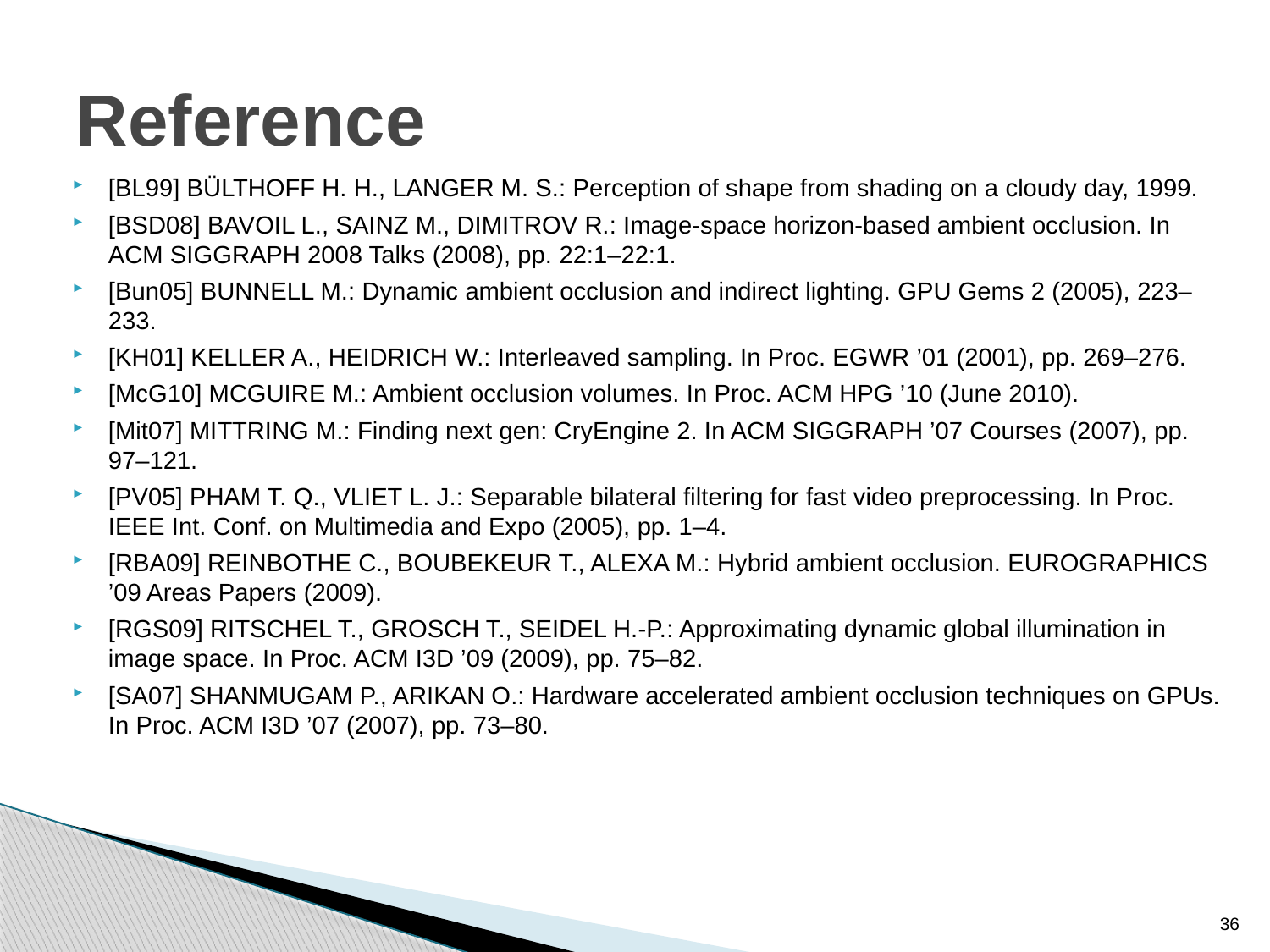

# Reference
[BL99] BÜLTHOFF H. H., LANGER M. S.: Perception of shape from shading on a cloudy day, 1999.
[BSD08] BAVOIL L., SAINZ M., DIMITROV R.: Image-space horizon-based ambient occlusion. In ACM SIGGRAPH 2008 Talks (2008), pp. 22:1–22:1.
[Bun05] BUNNELL M.: Dynamic ambient occlusion and indirect lighting. GPU Gems 2 (2005), 223–233.
[KH01] KELLER A., HEIDRICH W.: Interleaved sampling. In Proc. EGWR ’01 (2001), pp. 269–276.
[McG10] MCGUIRE M.: Ambient occlusion volumes. In Proc. ACM HPG ’10 (June 2010).
[Mit07] MITTRING M.: Finding next gen: CryEngine 2. In ACM SIGGRAPH ’07 Courses (2007), pp. 97–121.
[PV05] PHAM T. Q., VLIET L. J.: Separable bilateral ﬁltering for fast video preprocessing. In Proc. IEEE Int. Conf. on Multimedia and Expo (2005), pp. 1–4.
[RBA09] REINBOTHE C., BOUBEKEUR T., ALEXA M.: Hybrid ambient occlusion. EUROGRAPHICS ’09 Areas Papers (2009).
[RGS09] RITSCHEL T., GROSCH T., SEIDEL H.-P.: Approximating dynamic global illumination in image space. In Proc. ACM I3D ’09 (2009), pp. 75–82.
[SA07] SHANMUGAM P., ARIKAN O.: Hardware accelerated ambient occlusion techniques on GPUs. In Proc. ACM I3D ’07 (2007), pp. 73–80.

36